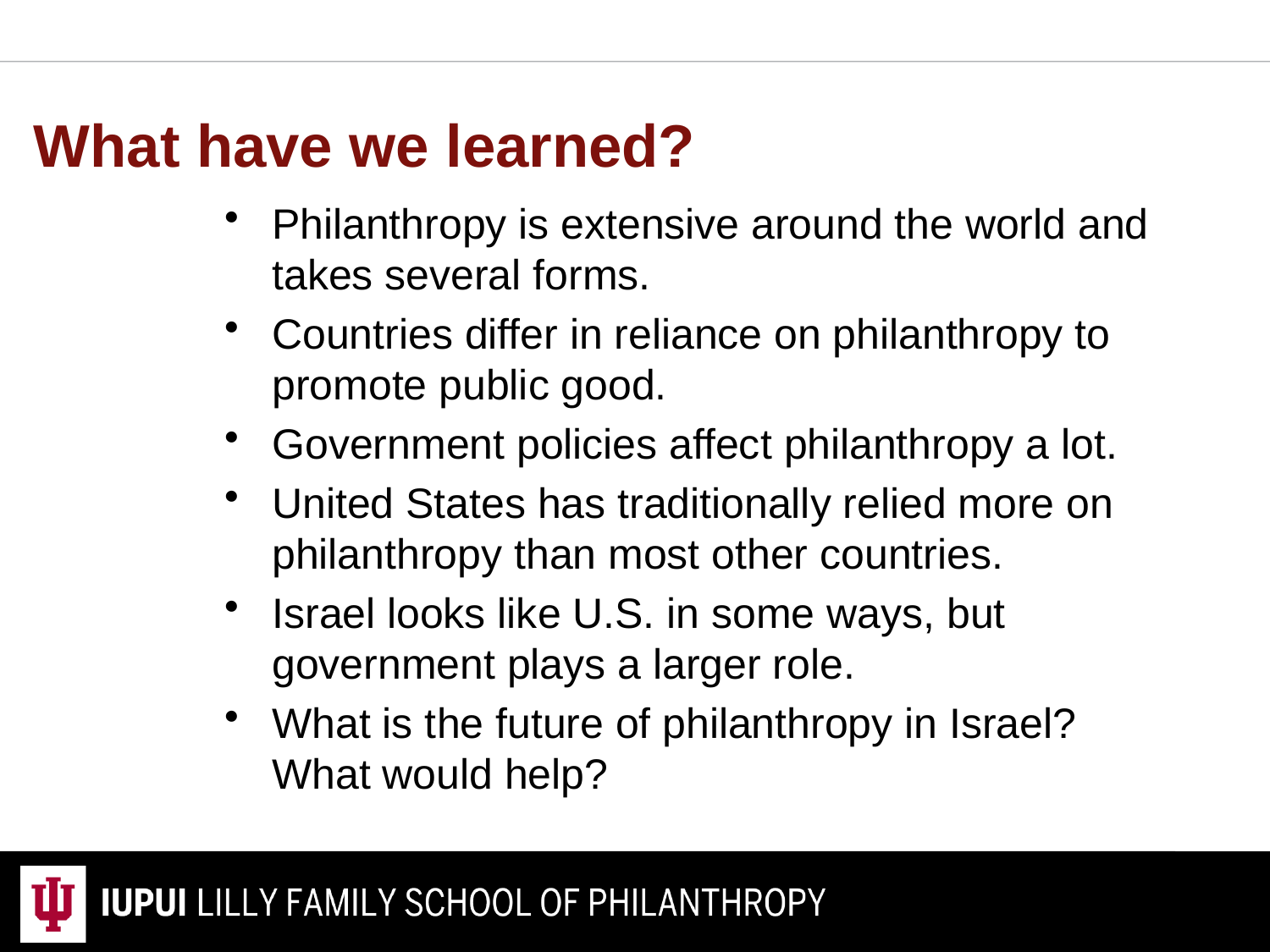

# What have we learned?
Philanthropy is extensive around the world and takes several forms.
Countries differ in reliance on philanthropy to promote public good.
Government policies affect philanthropy a lot.
United States has traditionally relied more on philanthropy than most other countries.
Israel looks like U.S. in some ways, but government plays a larger role.
What is the future of philanthropy in Israel?  What would help?